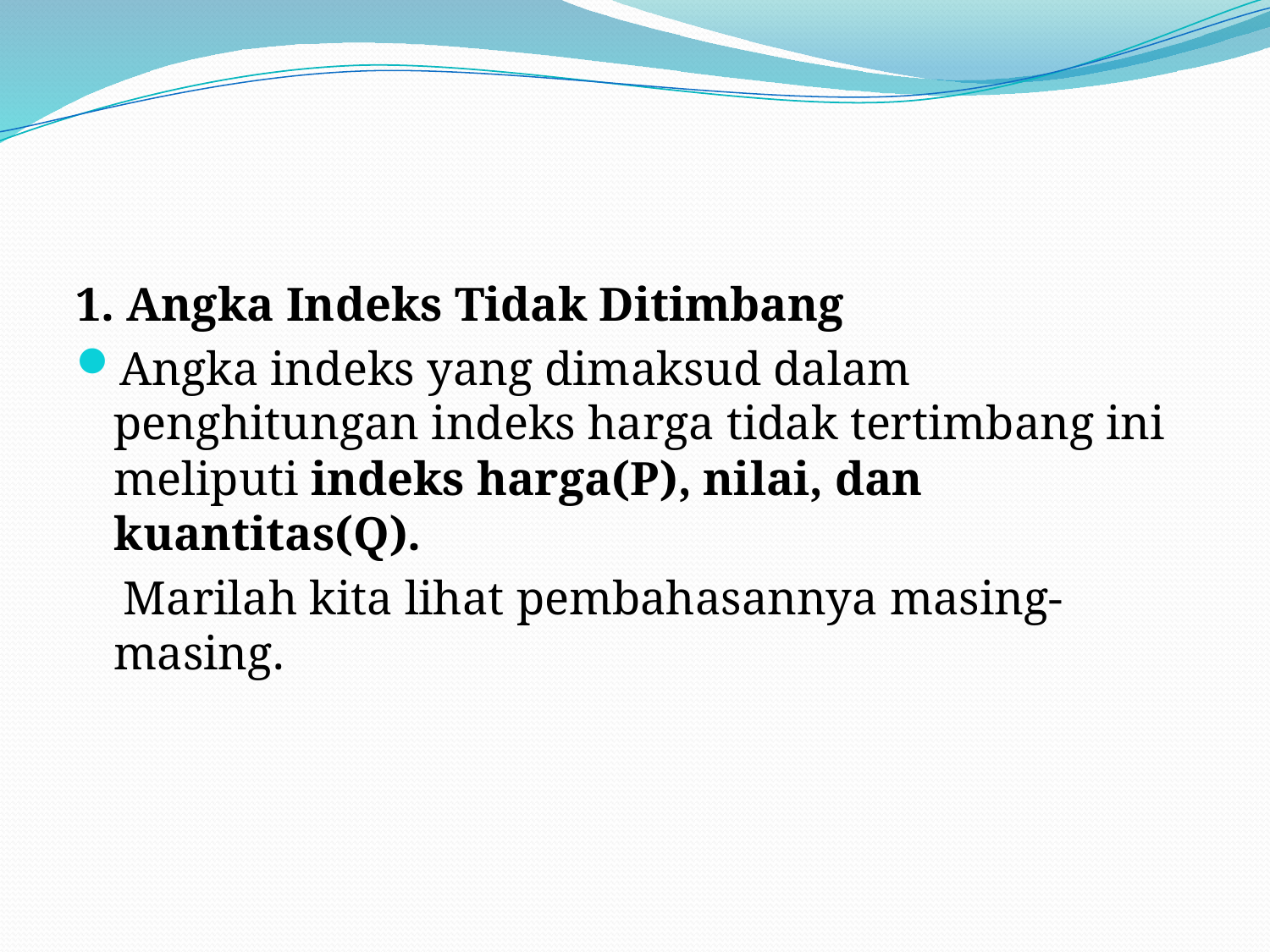

#
1. Angka Indeks Tidak Ditimbang
Angka indeks yang dimaksud dalam penghitungan indeks harga tidak tertimbang ini meliputi indeks harga(P), nilai, dan kuantitas(Q).
    Marilah kita lihat pembahasannya masing-masing.